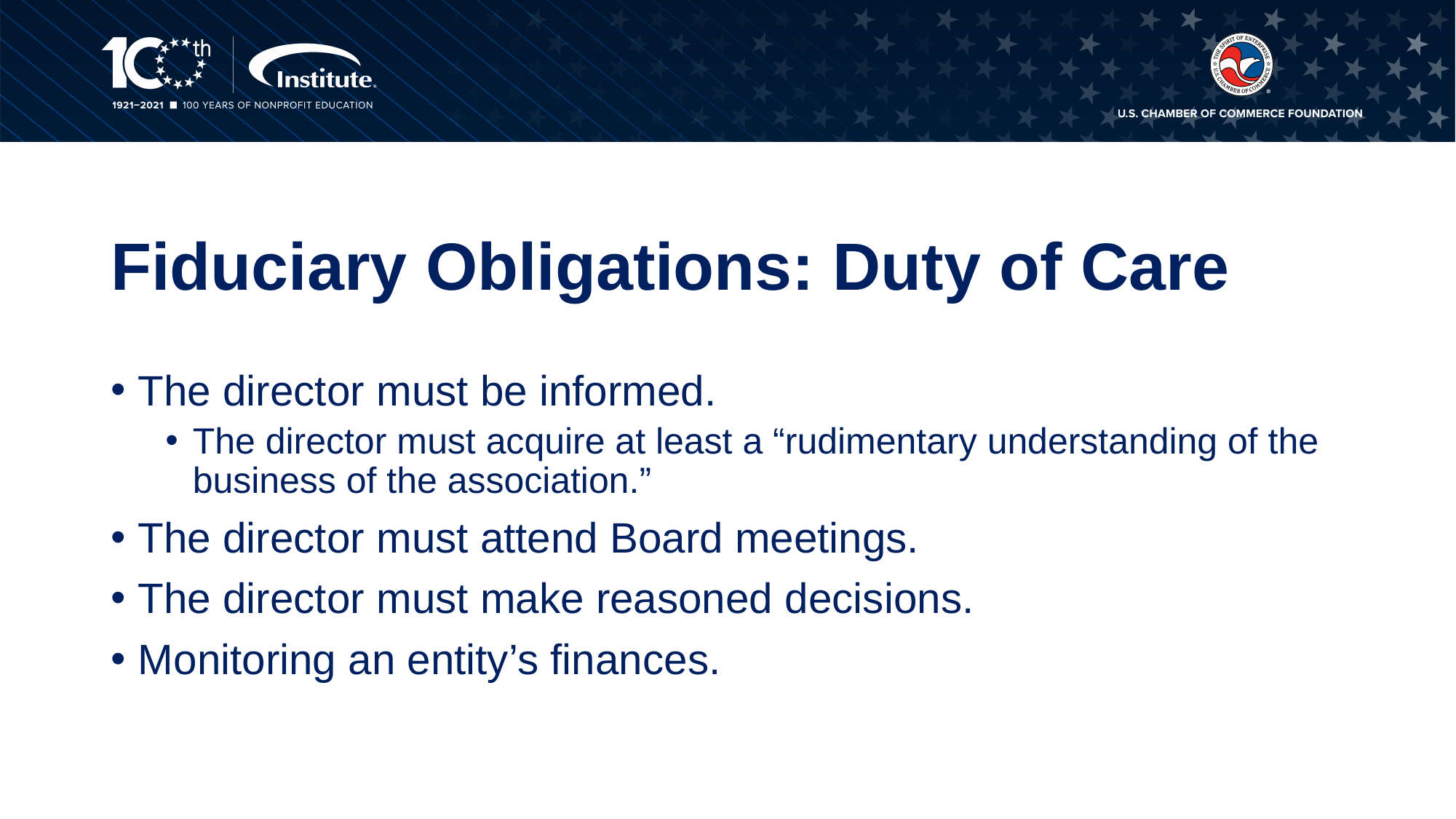

# Fiduciary Obligations: Duty of Care
The director must be informed.
The director must acquire at least a “rudimentary understanding of the business of the association.”
The director must attend Board meetings.
The director must make reasoned decisions.
Monitoring an entity’s finances.